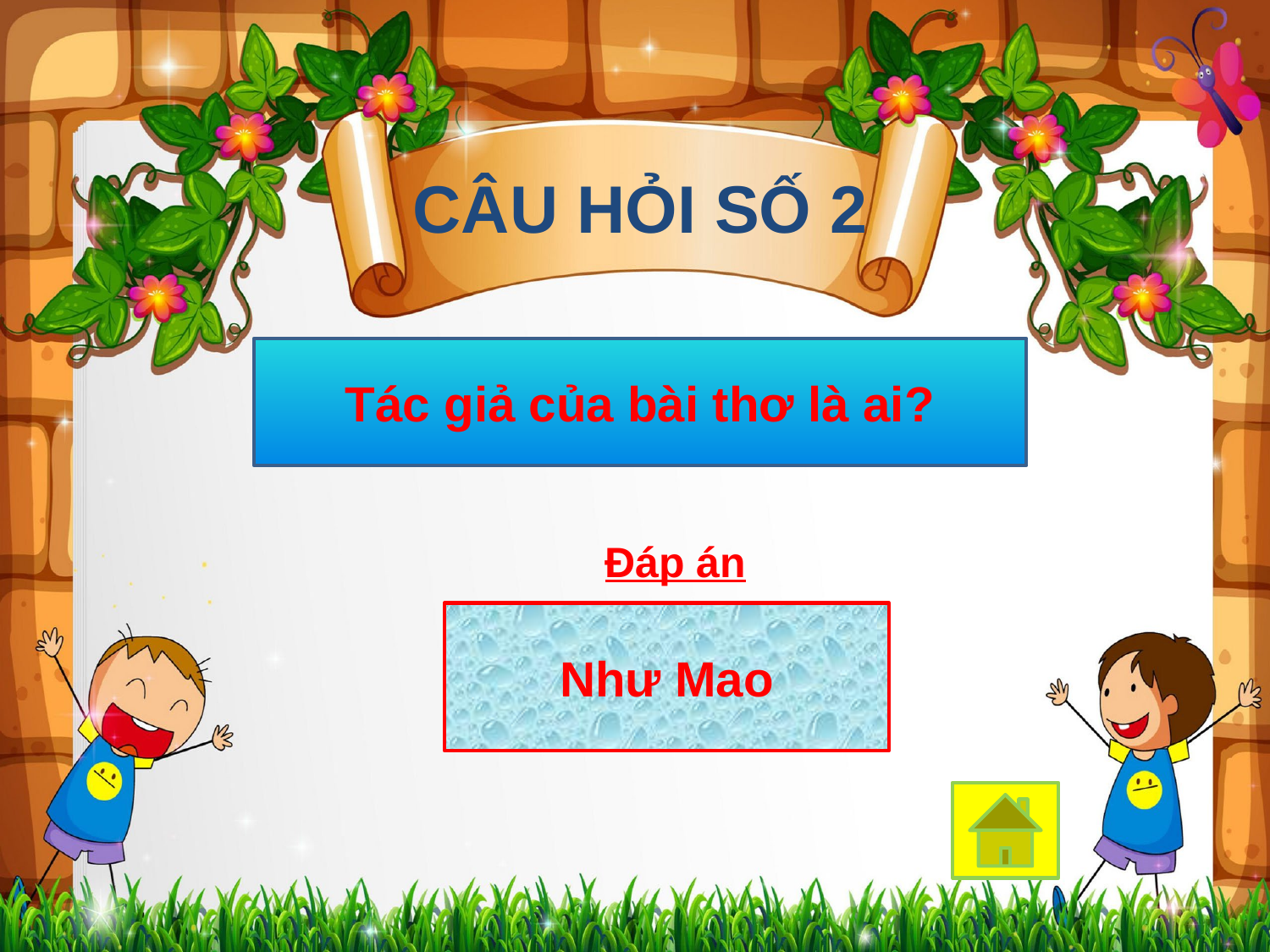

# CÂU HỎI SỐ 2
Tác giả của bài thơ là ai?
Đáp án
Như Mao